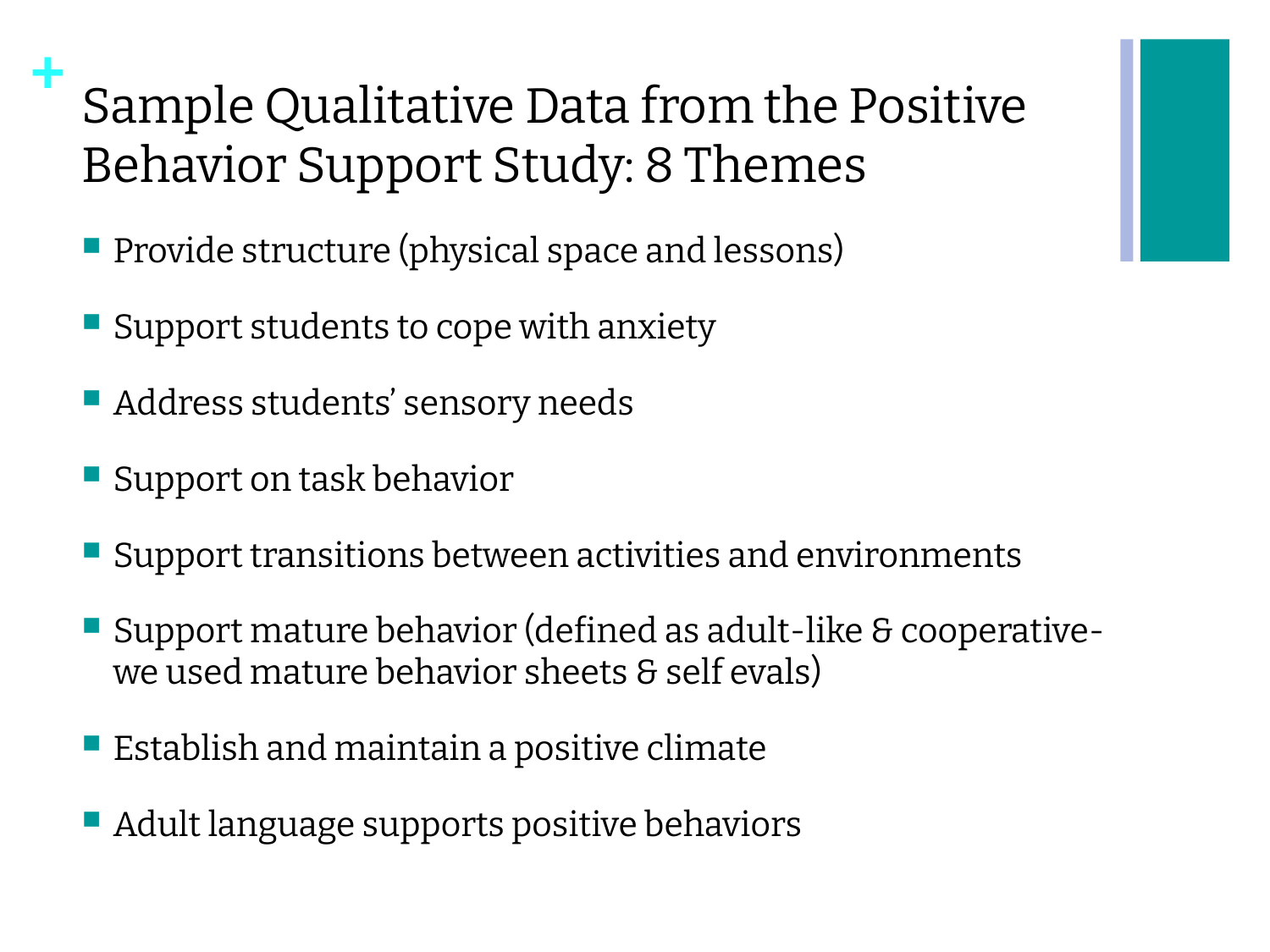

# Sample Qualitative Data from the Positive Behavior Support Study: 8 Themes
Provide structure (physical space and lessons)
Support students to cope with anxiety
Address students’ sensory needs
Support on task behavior
Support transitions between activities and environments
Support mature behavior (defined as adult-like & cooperative-we used mature behavior sheets & self evals)
Establish and maintain a positive climate
Adult language supports positive behaviors